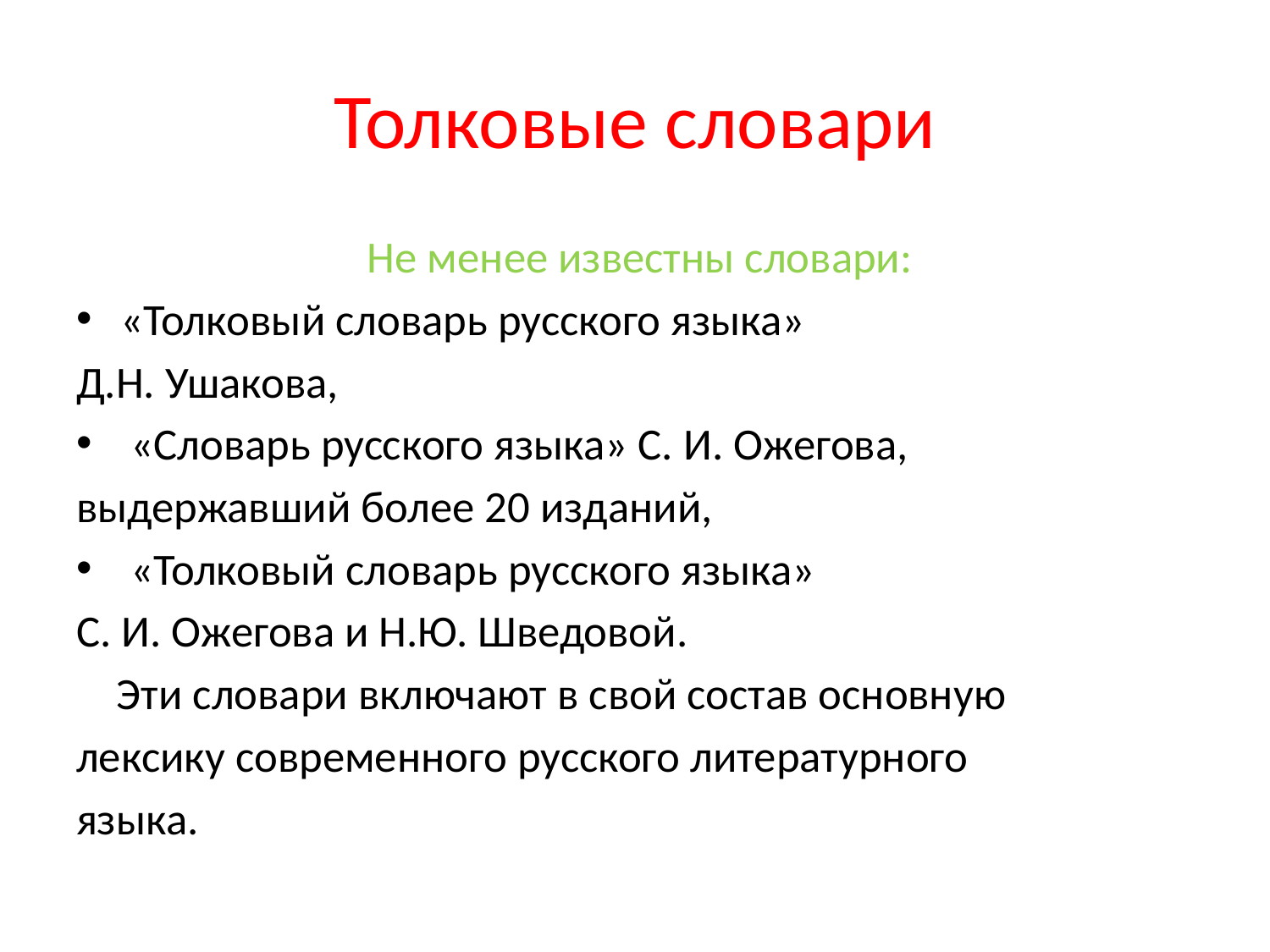

# Толковые словари
 Не менее известны словари:
«Толковый словарь русского языка»
Д.Н. Ушакова,
 «Словарь русского языка» С. И. Ожегова,
выдержавший более 20 изданий,
 «Толковый словарь русского языка»
С. И. Ожегова и Н.Ю. Шведовой.
    Эти словари включают в свой состав основную
лексику современного русского литературного
языка.